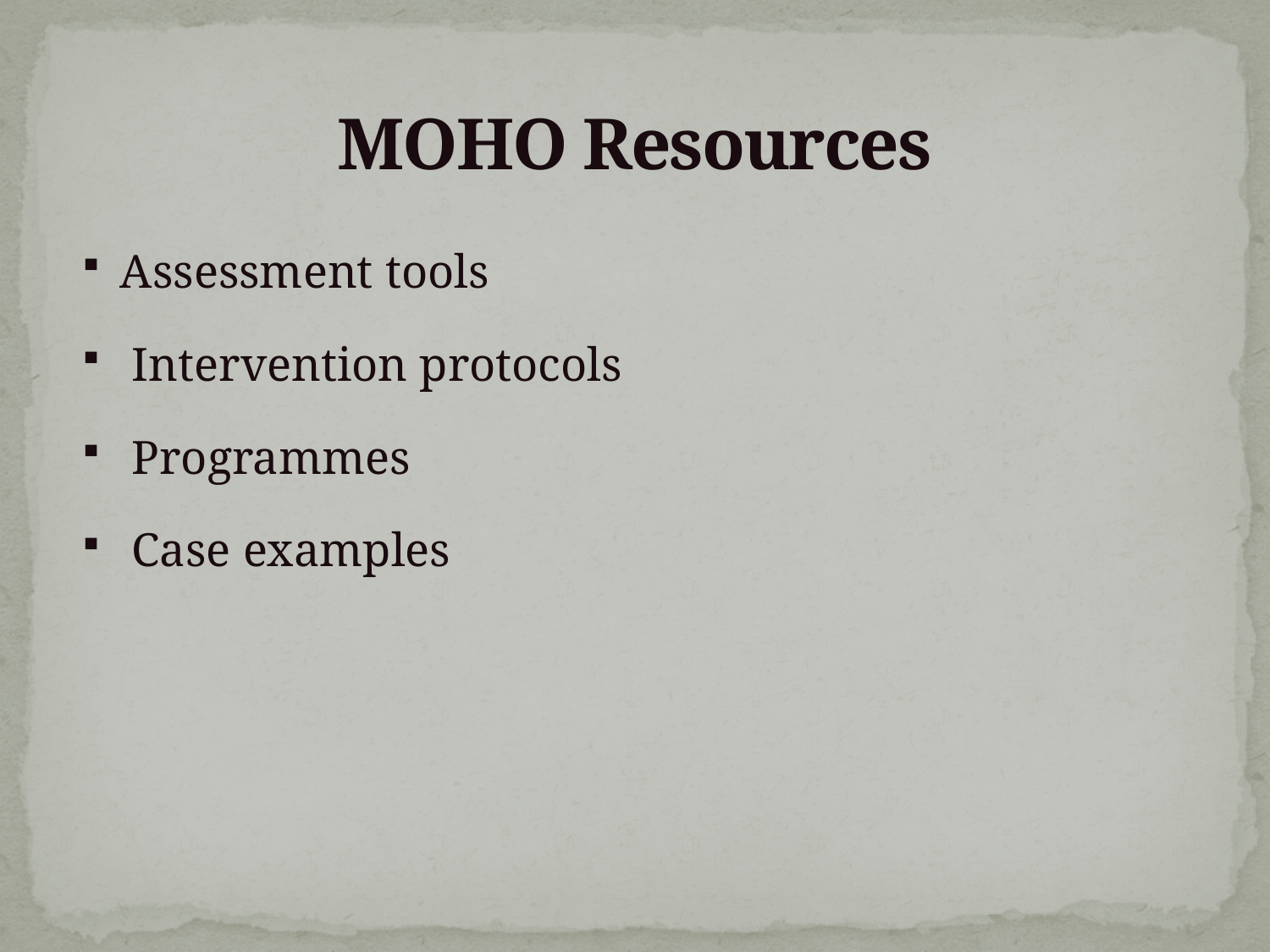

# MOHO Resources
Assessment tools
 Intervention protocols
 Programmes
 Case examples